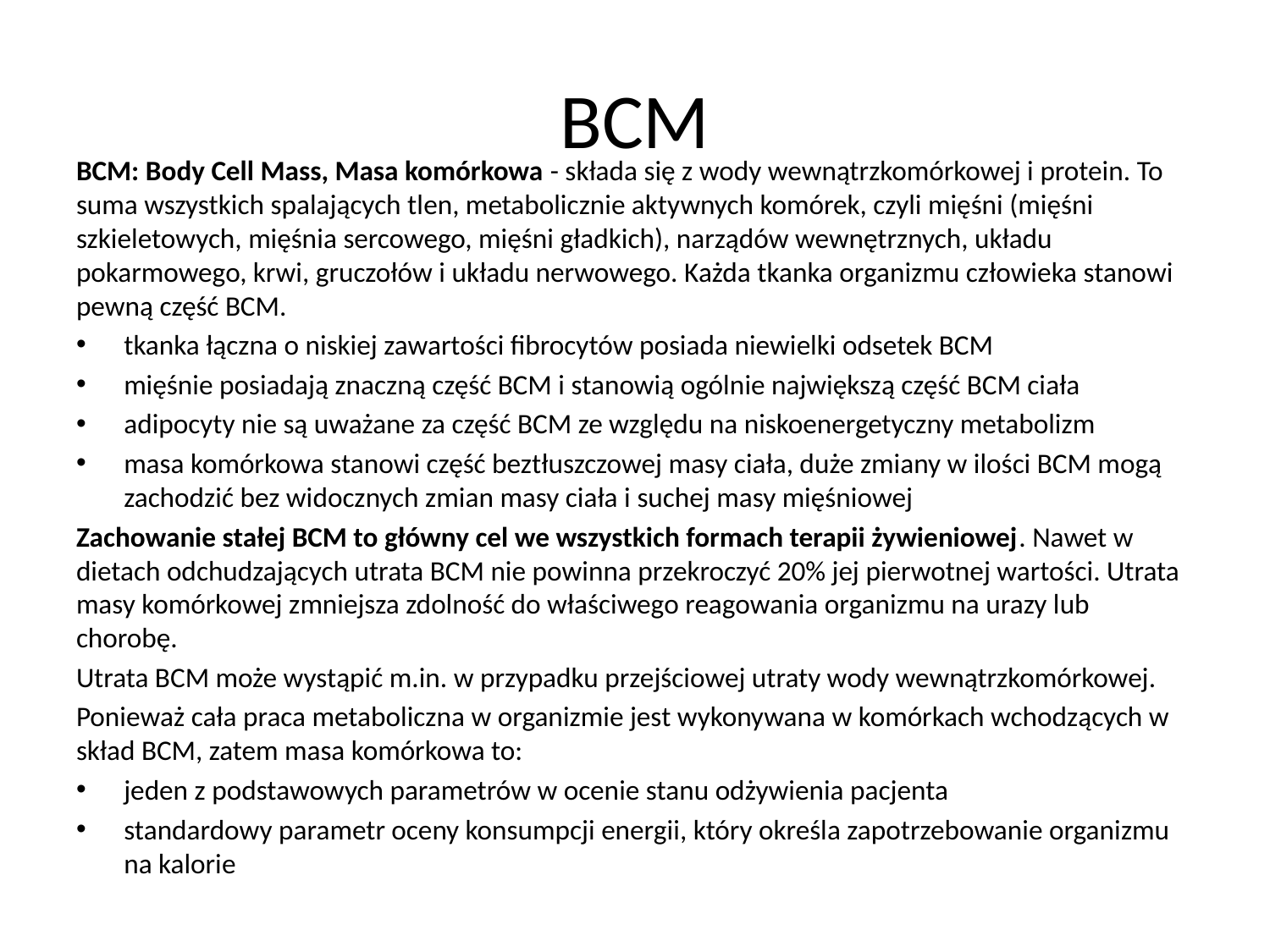

# BCM
BCM: Body Cell Mass, Masa komórkowa - składa się z wody wewnątrzkomórkowej i protein. To suma wszystkich spalających tlen, metabolicznie aktywnych komórek, czyli mięśni (mięśni szkieletowych, mięśnia sercowego, mięśni gładkich), narządów wewnętrznych, układu pokarmowego, krwi, gruczołów i układu nerwowego. Każda tkanka organizmu człowieka stanowi pewną część BCM.
tkanka łączna o niskiej zawartości fibrocytów posiada niewielki odsetek BCM
mięśnie posiadają znaczną część BCM i stanowią ogólnie największą część BCM ciała
adipocyty nie są uważane za część BCM ze względu na niskoenergetyczny metabolizm
masa komórkowa stanowi część beztłuszczowej masy ciała, duże zmiany w ilości BCM mogą zachodzić bez widocznych zmian masy ciała i suchej masy mięśniowej
Zachowanie stałej BCM to główny cel we wszystkich formach terapii żywieniowej. Nawet w dietach odchudzających utrata BCM nie powinna przekroczyć 20% jej pierwotnej wartości. Utrata masy komórkowej zmniejsza zdolność do właściwego reagowania organizmu na urazy lub chorobę.
Utrata BCM może wystąpić m.in. w przypadku przejściowej utraty wody wewnątrzkomórkowej.
Ponieważ cała praca metaboliczna w organizmie jest wykonywana w komórkach wchodzących w skład BCM, zatem masa komórkowa to:
jeden z podstawowych parametrów w ocenie stanu odżywienia pacjenta
standardowy parametr oceny konsumpcji energii, który określa zapotrzebowanie organizmu na kalorie